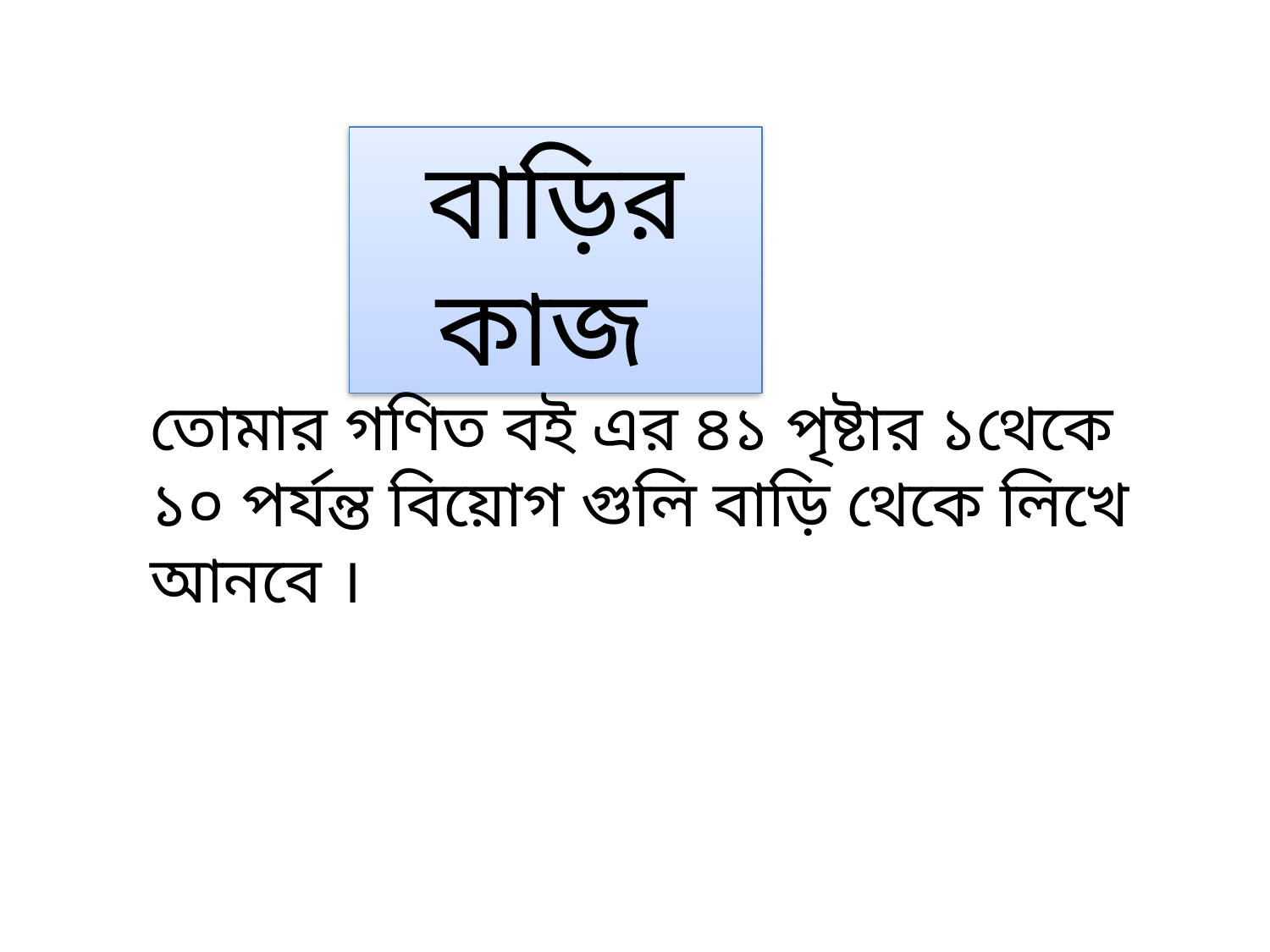

বাড়ির কাজ
তোমার গণিত বই এর ৪১ পৃষ্টার ১থেকে ১০ পর্যন্ত বিয়োগ গুলি বাড়ি থেকে লিখে আনবে ।